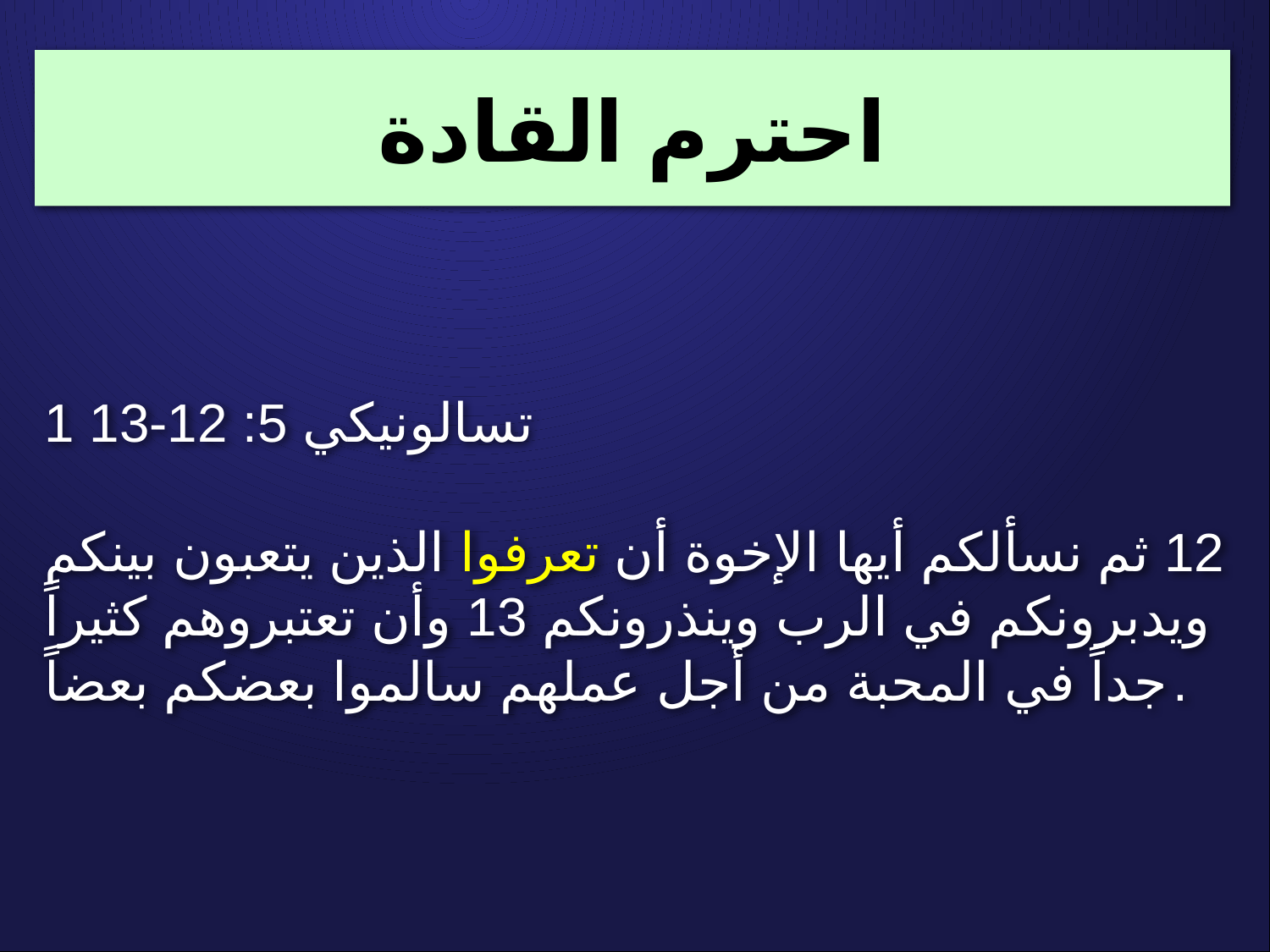

احترم القادة
1 تسالونيكي 5: 12-13
12 ثم نسألكم أيها الإخوة أن تعرفوا الذين يتعبون بينكم ويدبرونكم في الرب وينذرونكم 13 وأن تعتبروهم كثيراً جداً في المحبة من أجل عملهم سالموا بعضكم بعضاً.